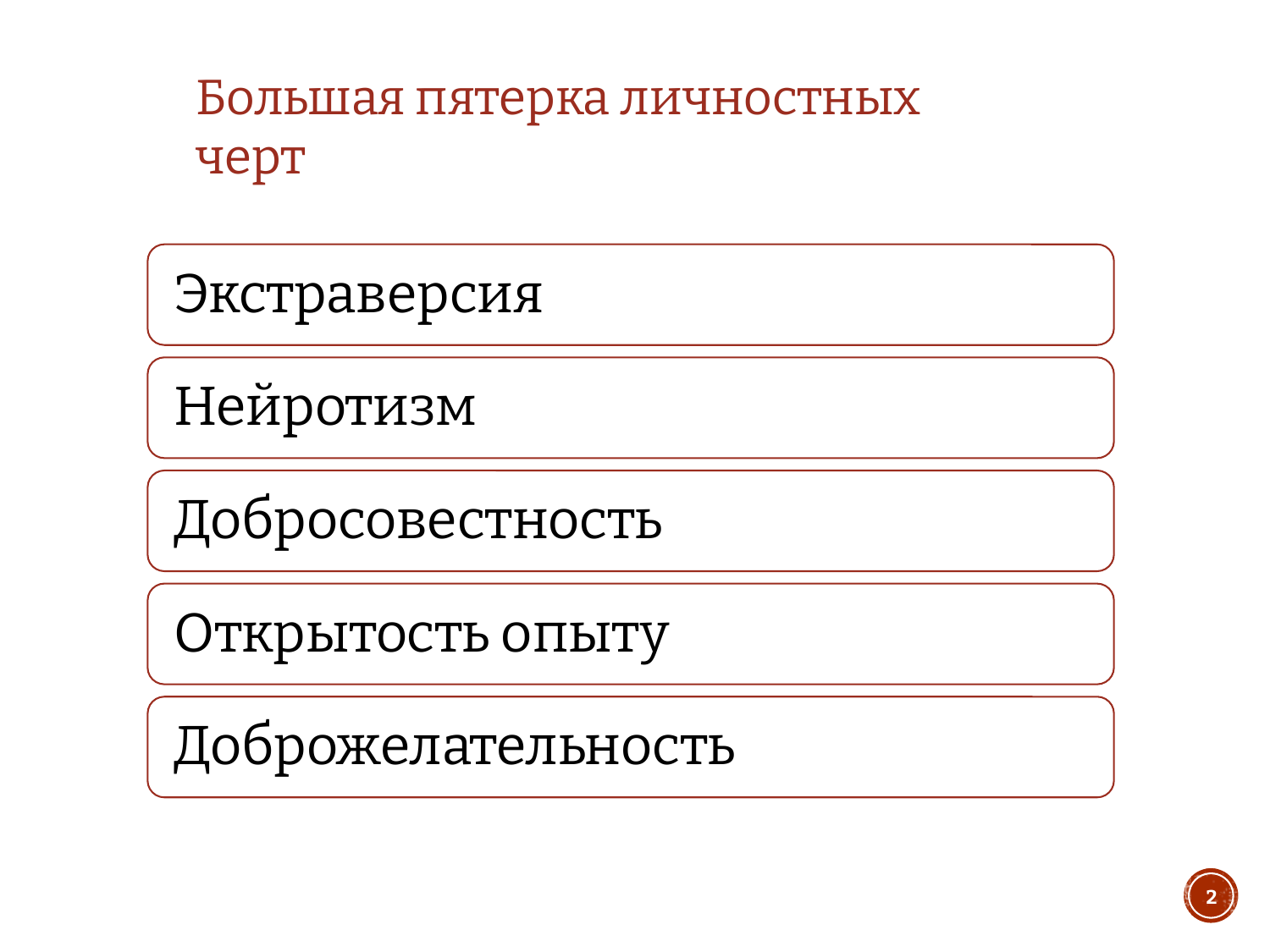

Большая пятерка личностных черт
Экстраверсия
Нейротизм
Добросовестность
Открытость опыту
Доброжелательность
2